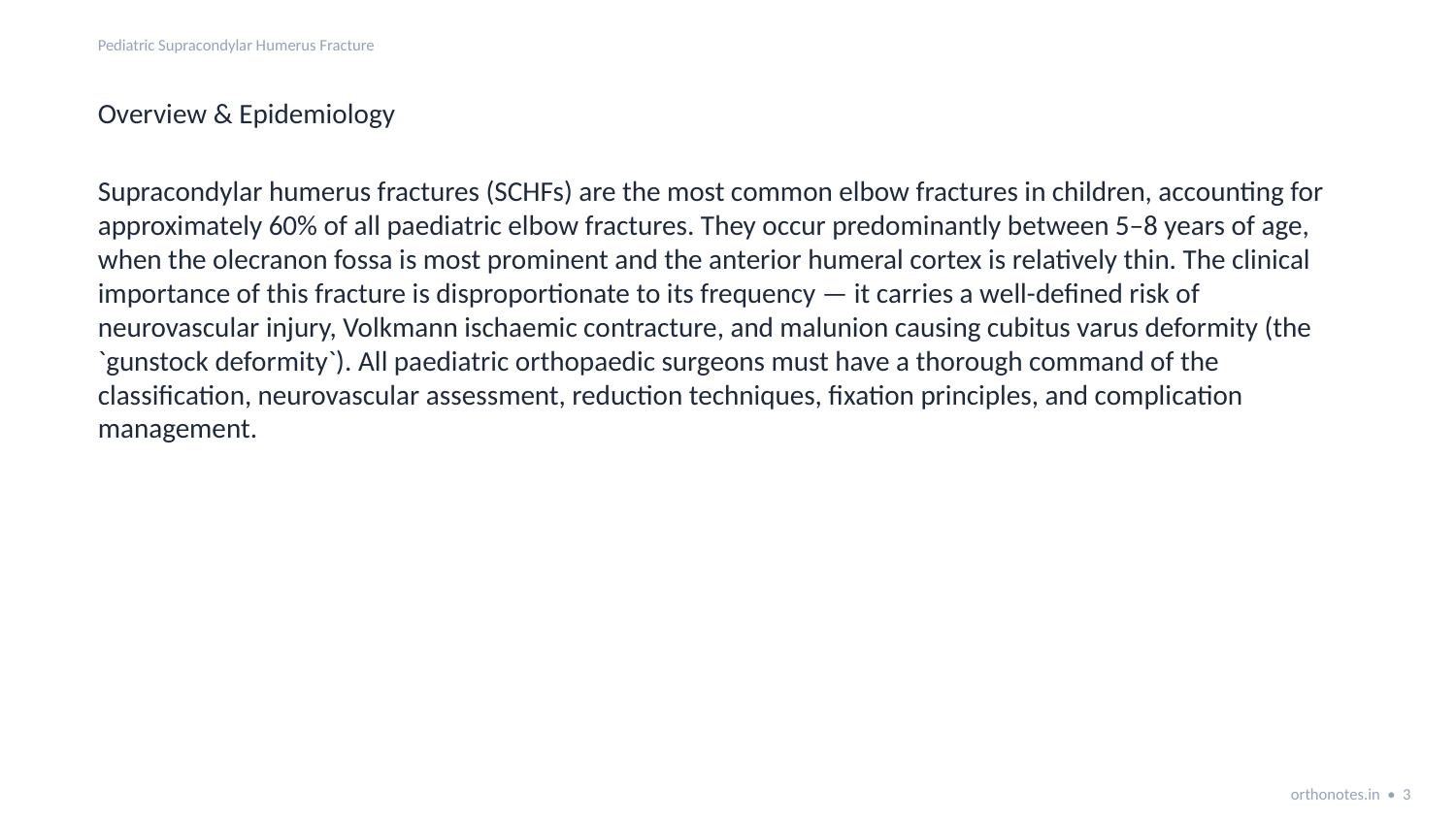

Pediatric Supracondylar Humerus Fracture
Overview & Epidemiology
Supracondylar humerus fractures (SCHFs) are the most common elbow fractures in children, accounting for approximately 60% of all paediatric elbow fractures. They occur predominantly between 5–8 years of age, when the olecranon fossa is most prominent and the anterior humeral cortex is relatively thin. The clinical importance of this fracture is disproportionate to its frequency — it carries a well-defined risk of neurovascular injury, Volkmann ischaemic contracture, and malunion causing cubitus varus deformity (the `gunstock deformity`). All paediatric orthopaedic surgeons must have a thorough command of the classification, neurovascular assessment, reduction techniques, fixation principles, and complication management.
orthonotes.in  •  3